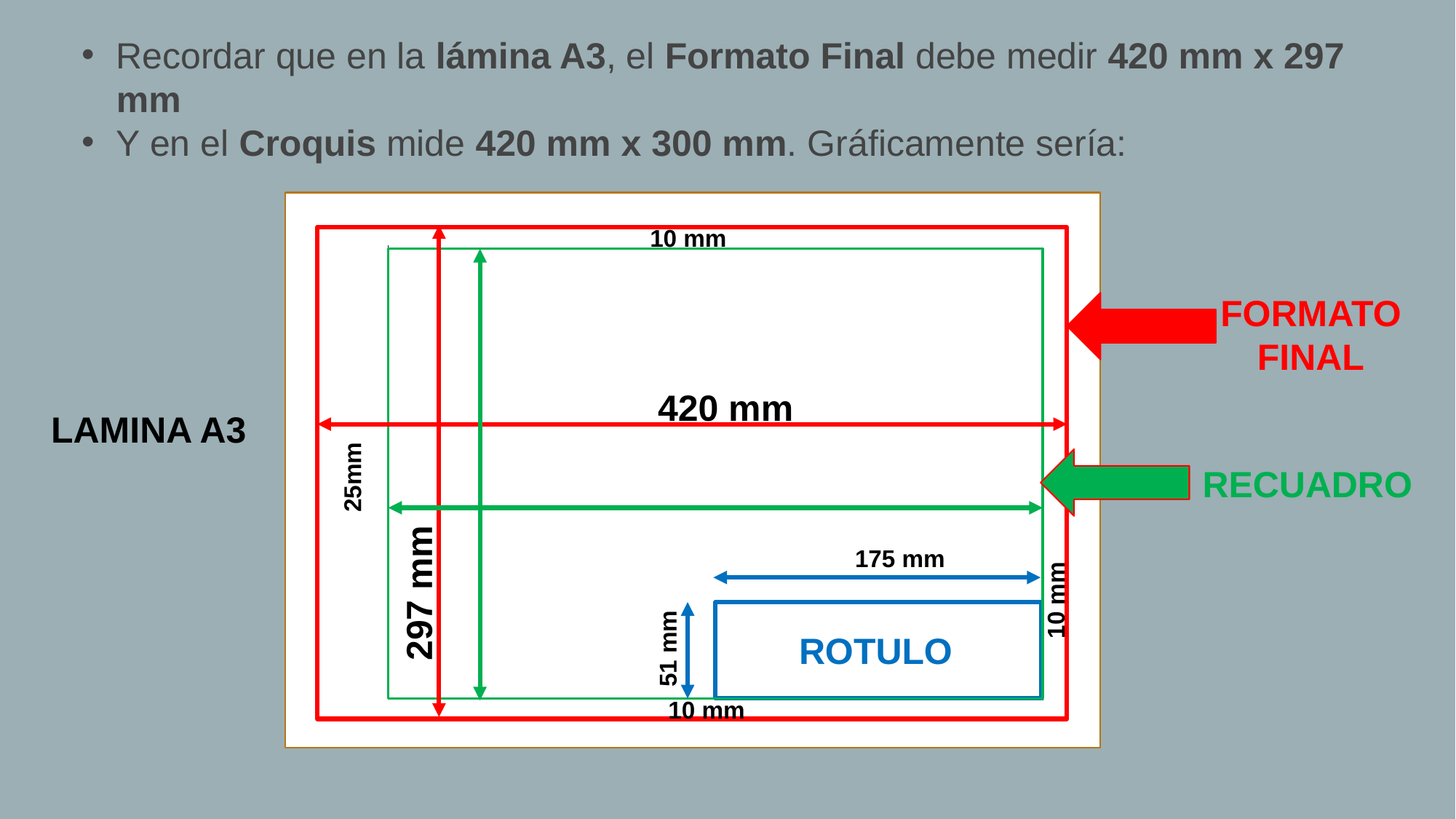

Recordar que en la lámina A3, el Formato Final debe medir 420 mm x 297 mm
Y en el Croquis mide 420 mm x 300 mm. Gráficamente sería:

10 mm

FORMATO FINAL
420 mm
LAMINA A3

RECUADRO
25mm
175 mm
297 mm
10 mm

ROTULO
51 mm
10 mm